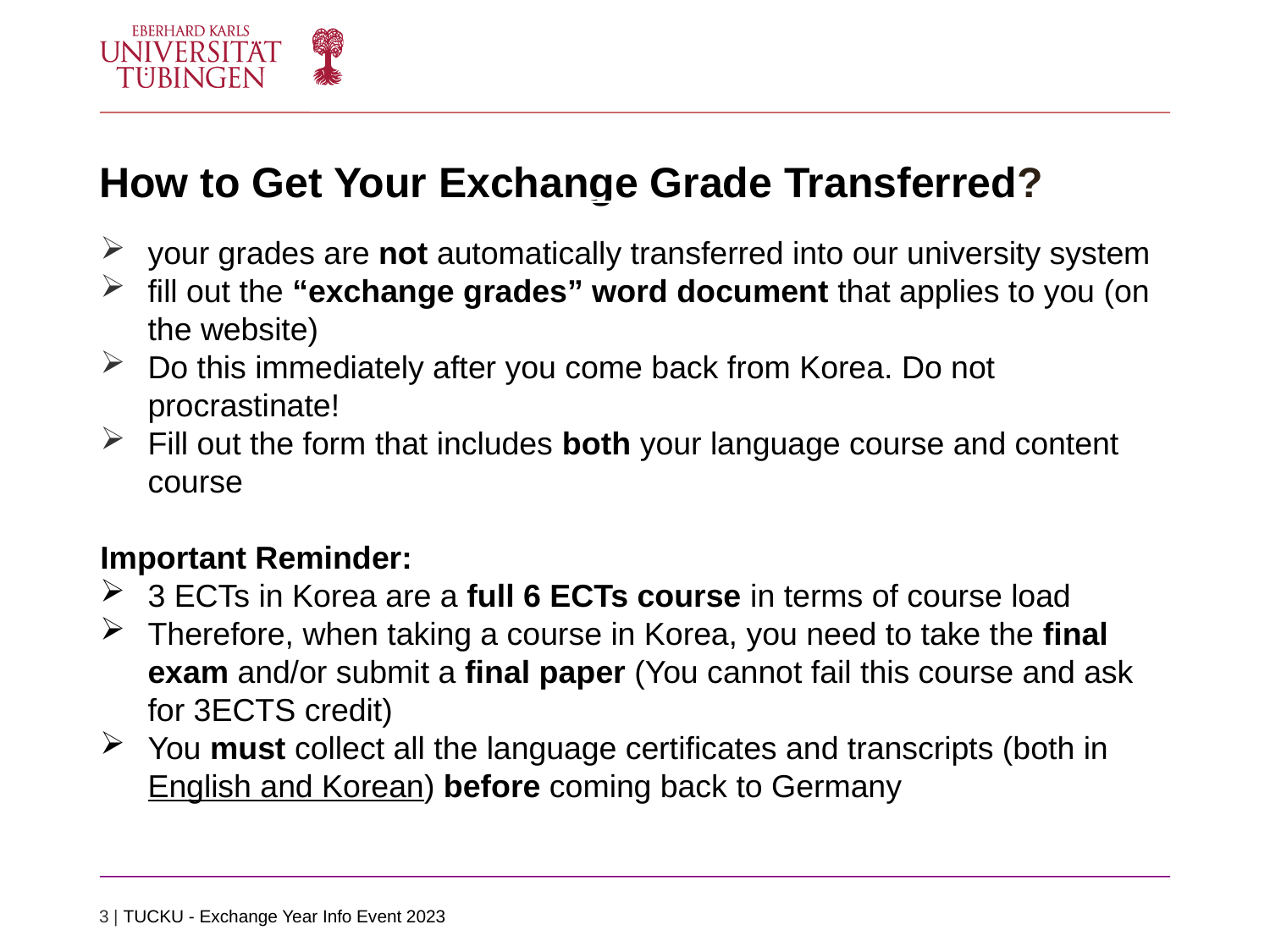

How to Get Your Exchange Grade Transferred?
your grades are not automatically transferred into our university system
fill out the “exchange grades” word document that applies to you (on the website)
Do this immediately after you come back from Korea. Do not procrastinate!
Fill out the form that includes both your language course and content course

Important Reminder:
3 ECTs in Korea are a full 6 ECTs course in terms of course load
Therefore, when taking a course in Korea, you need to take the final exam and/or submit a final paper (You cannot fail this course and ask for 3ECTS credit)
You must collect all the language certificates and transcripts (both in English and Korean) before coming back to Germany

3 | TUCKU - Exchange Year Info Event 2023